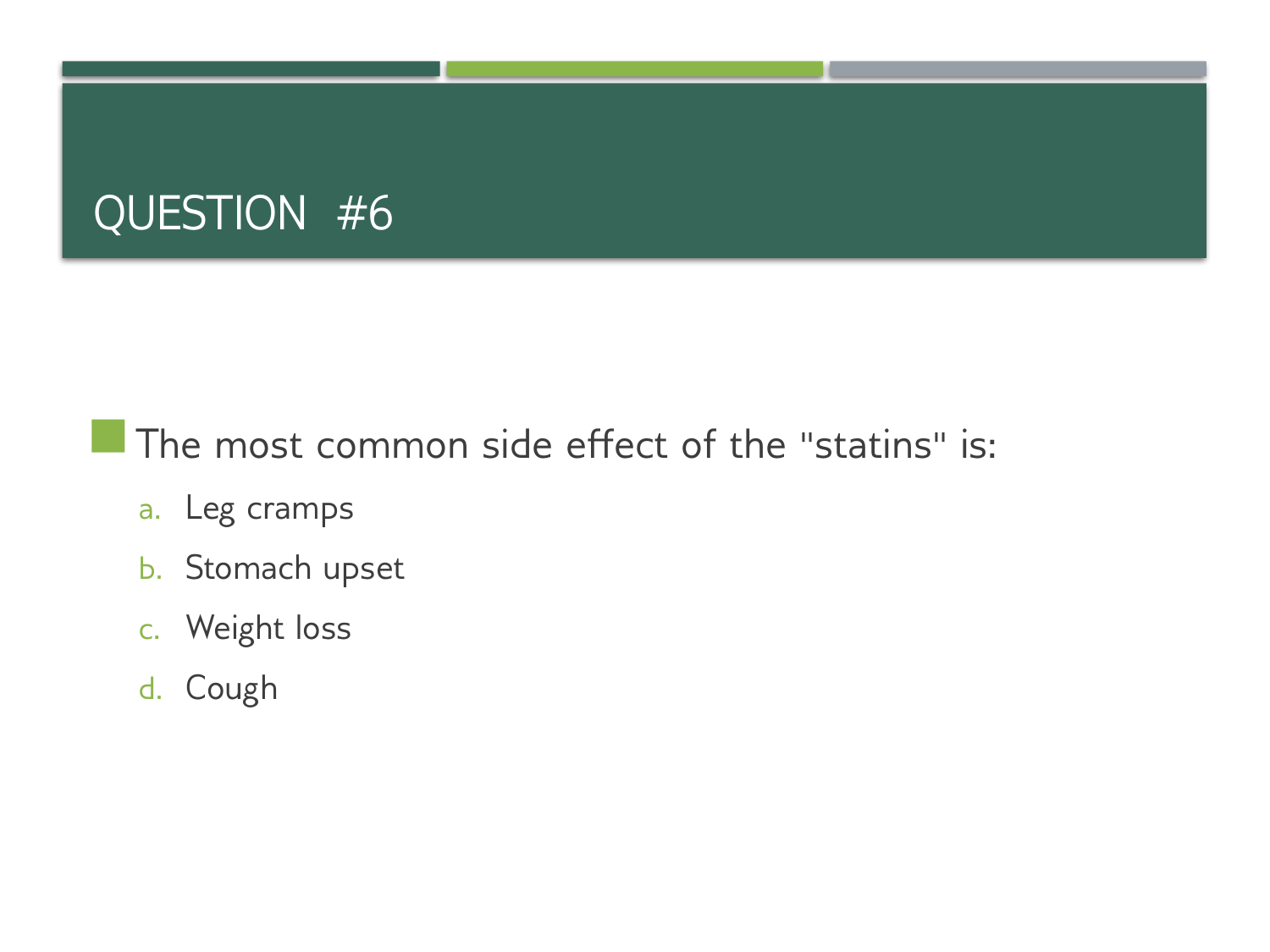

# QUESTION  #6
The most common side effect of the "statins" is:
Leg cramps
Stomach upset
Weight loss
Cough